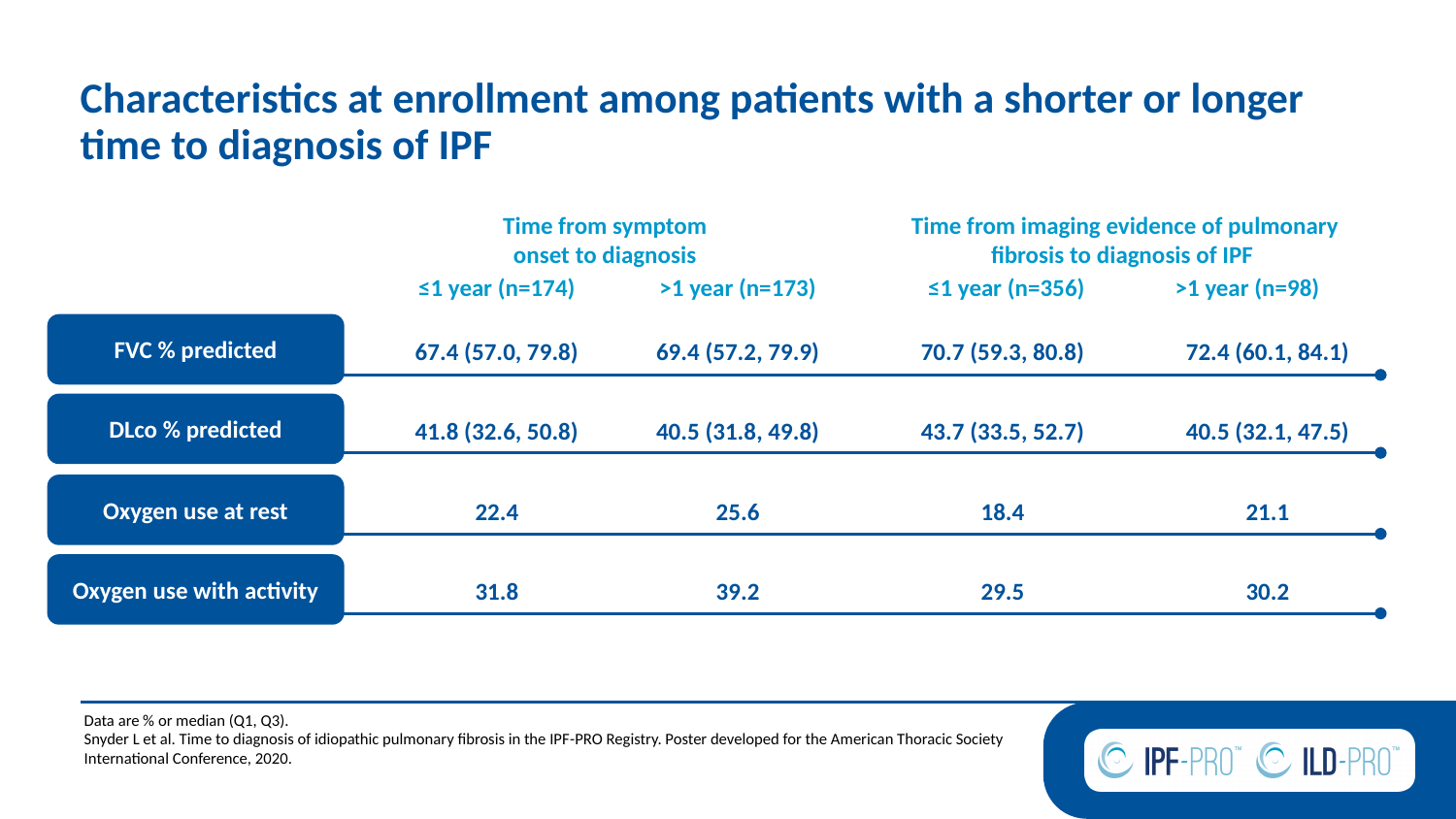

# Characteristics at enrollment among patients with a shorter or longer time to diagnosis of IPF
Time from symptom
onset to diagnosis
Time from imaging evidence of pulmonary fibrosis to diagnosis of IPF
≤1 year (n=174)
>1 year (n=173)
≤1 year (n=356)
>1 year (n=98)
FVC % predicted
67.4 (57.0, 79.8)
69.4 (57.2, 79.9)
70.7 (59.3, 80.8)
72.4 (60.1, 84.1)
DLco % predicted
41.8 (32.6, 50.8)
40.5 (31.8, 49.8)
43.7 (33.5, 52.7)
40.5 (32.1, 47.5)
Oxygen use at rest
22.4
25.6
18.4
21.1
Oxygen use with activity
31.8
39.2
29.5
30.2
Data are % or median (Q1, Q3).
Snyder L et al. Time to diagnosis of idiopathic pulmonary fibrosis in the IPF-PRO Registry. Poster developed for the American Thoracic Society International Conference, 2020.